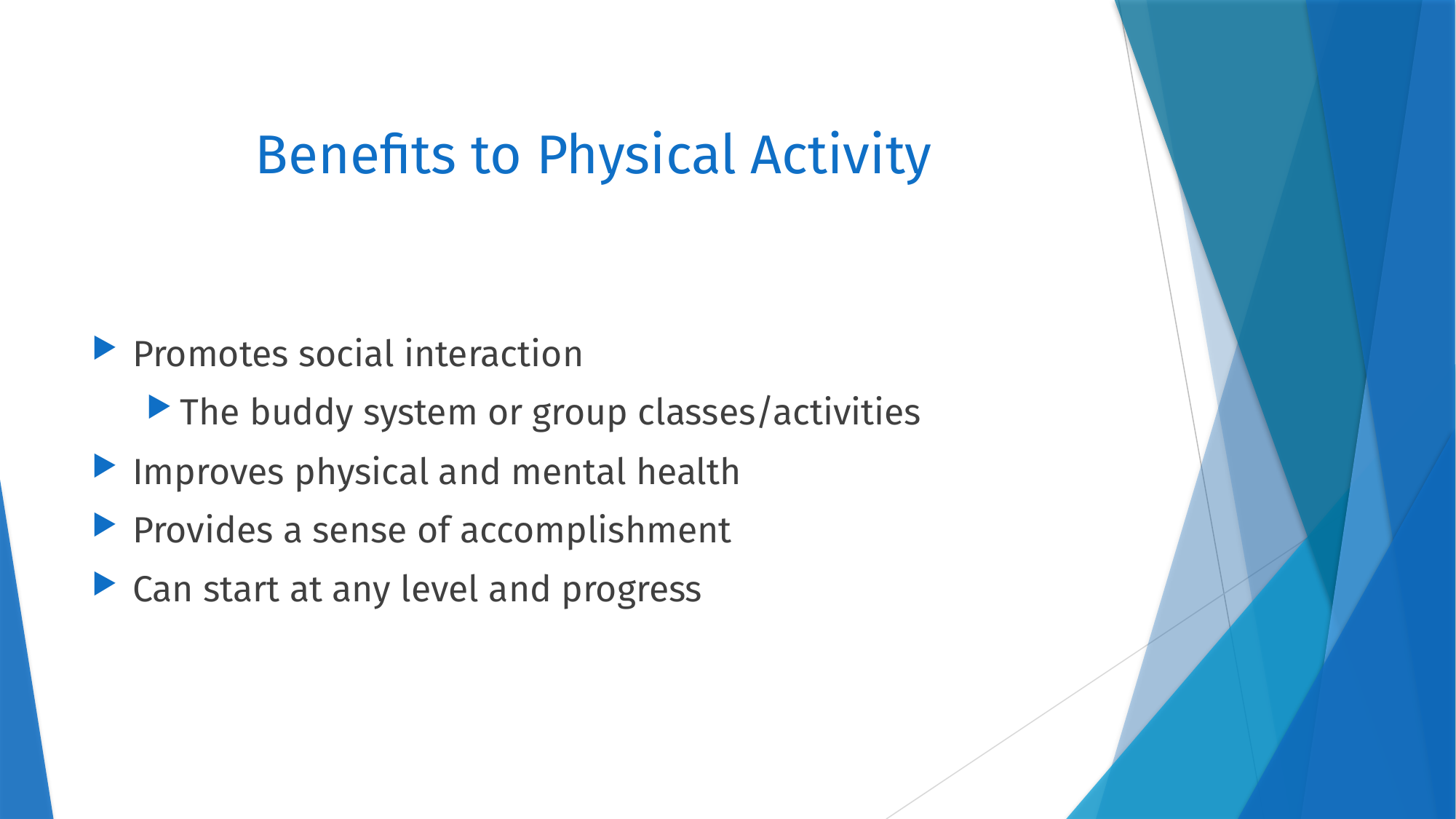

# Benefits to Physical Activity

Promotes social interaction
The buddy system or group classes/activities
Improves physical and mental health
Provides a sense of accomplishment
Can start at any level and progress